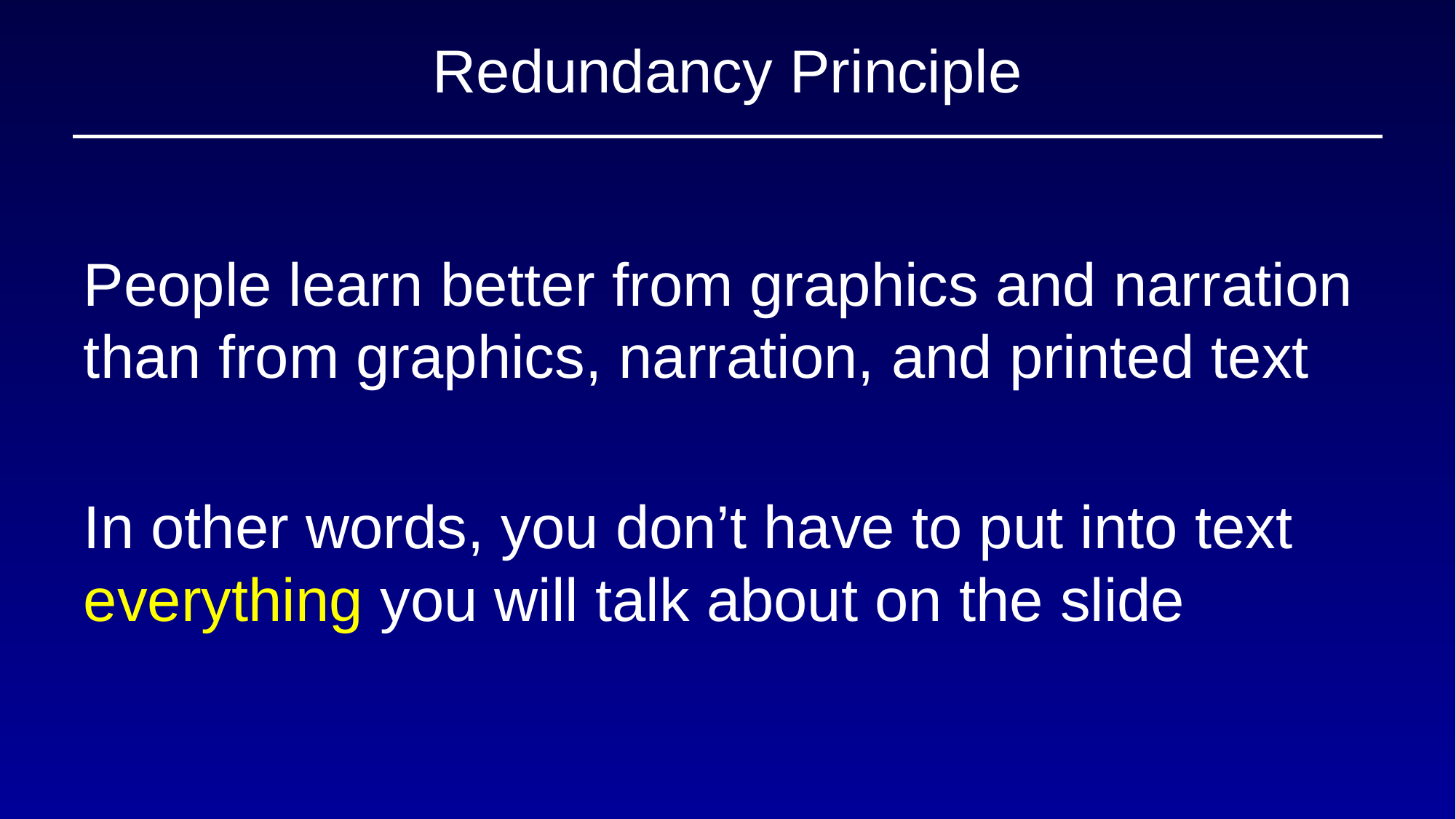

# Redundancy Principle

People learn better from graphics and narration than from graphics, narration, and printed text

In other words, you don’t have to put into text everything you will talk about on the slide